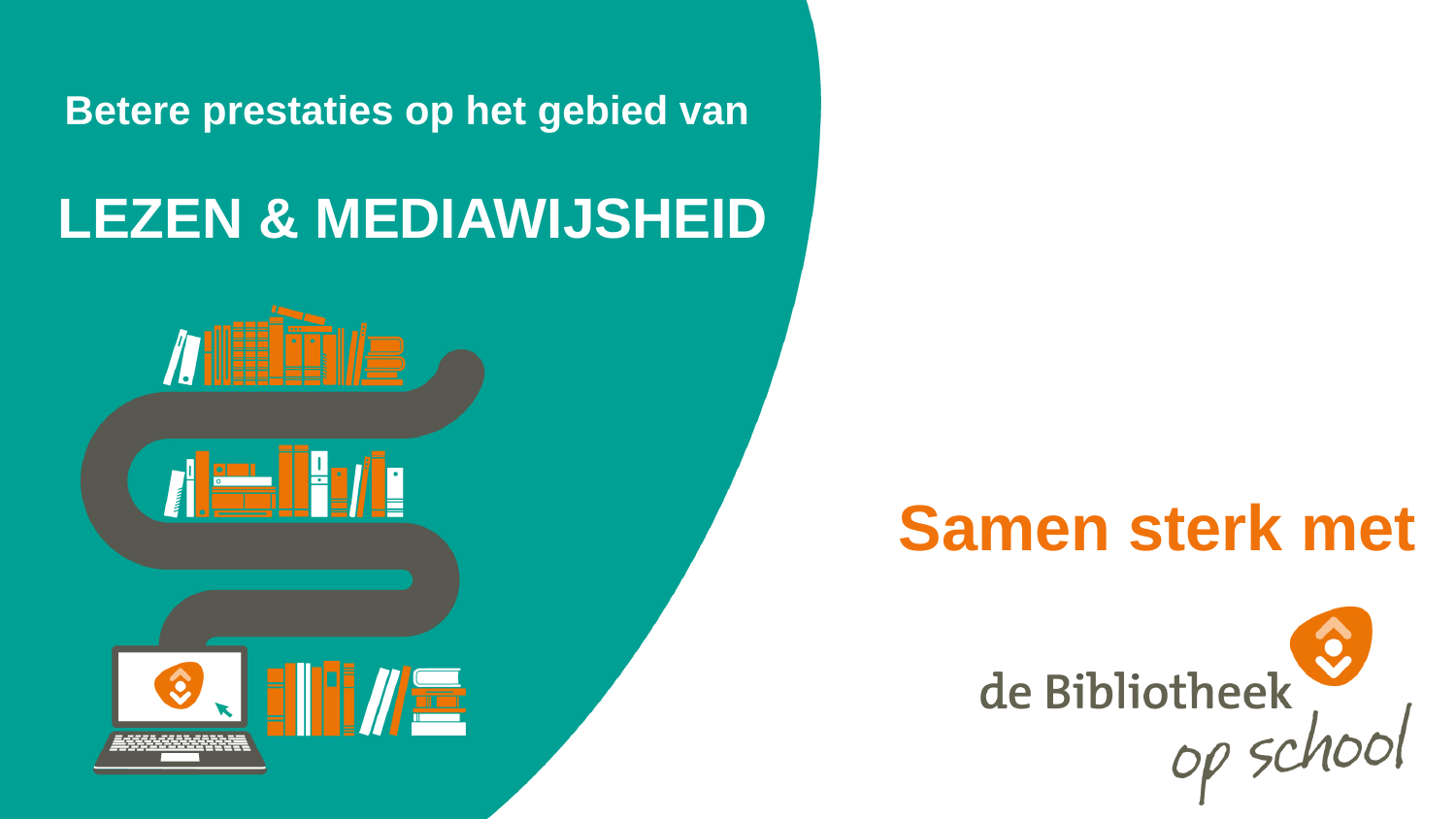

# Betere prestaties op het gebied van LEZEN & MEDIAWIJSHEID
Samen sterk met